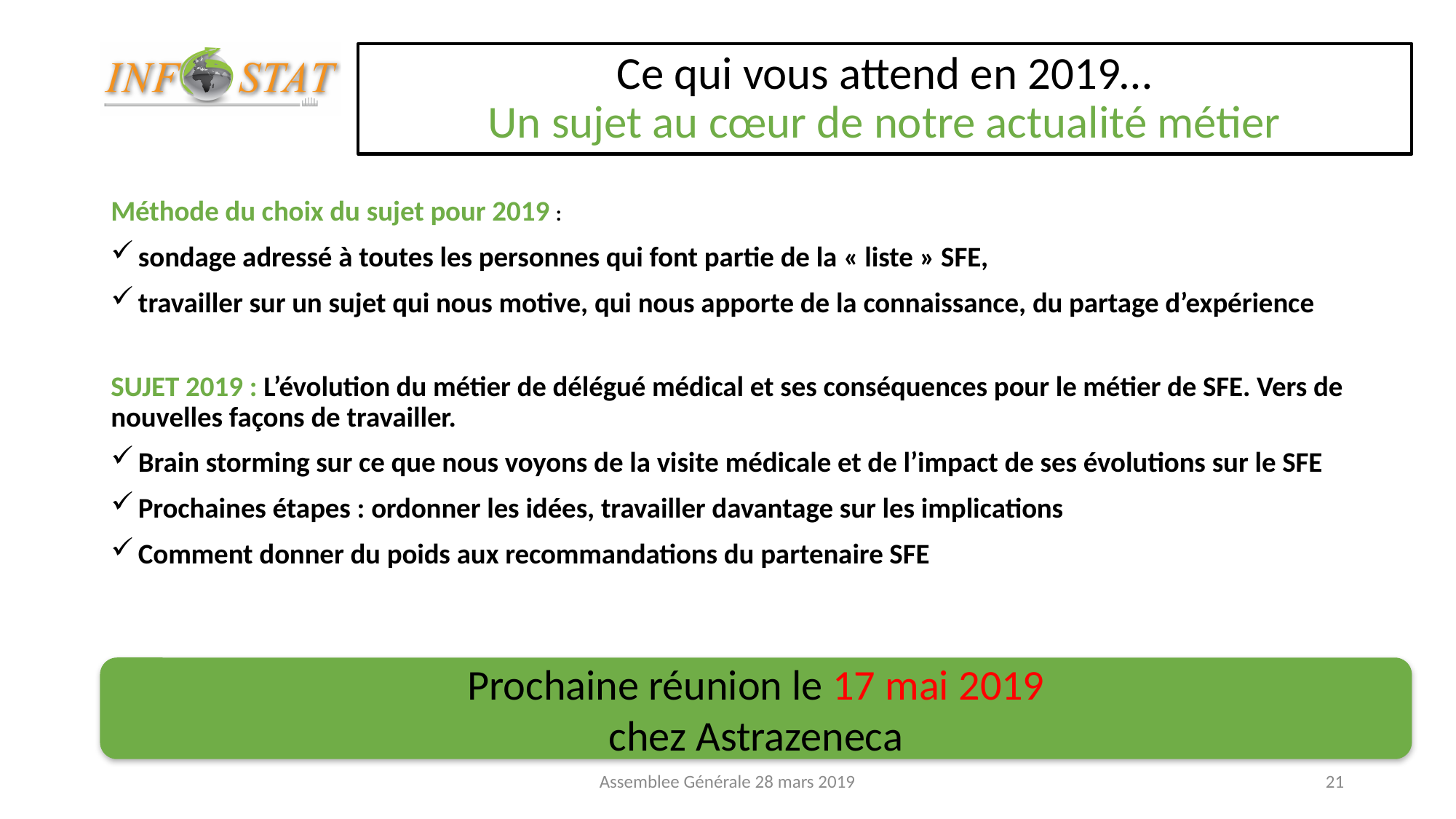

# Ce qui vous attend en 2019… Un sujet au cœur de notre actualité métier
Méthode du choix du sujet pour 2019 :
sondage adressé à toutes les personnes qui font partie de la « liste » SFE,
travailler sur un sujet qui nous motive, qui nous apporte de la connaissance, du partage d’expérience

SUJET 2019 : L’évolution du métier de délégué médical et ses conséquences pour le métier de SFE. Vers de nouvelles façons de travailler.
Brain storming sur ce que nous voyons de la visite médicale et de l’impact de ses évolutions sur le SFE
Prochaines étapes : ordonner les idées, travailler davantage sur les implications
Comment donner du poids aux recommandations du partenaire SFE

Prochaine réunion le 17 mai 2019
chez Astrazeneca
Assemblee Générale 28 mars 2019
21